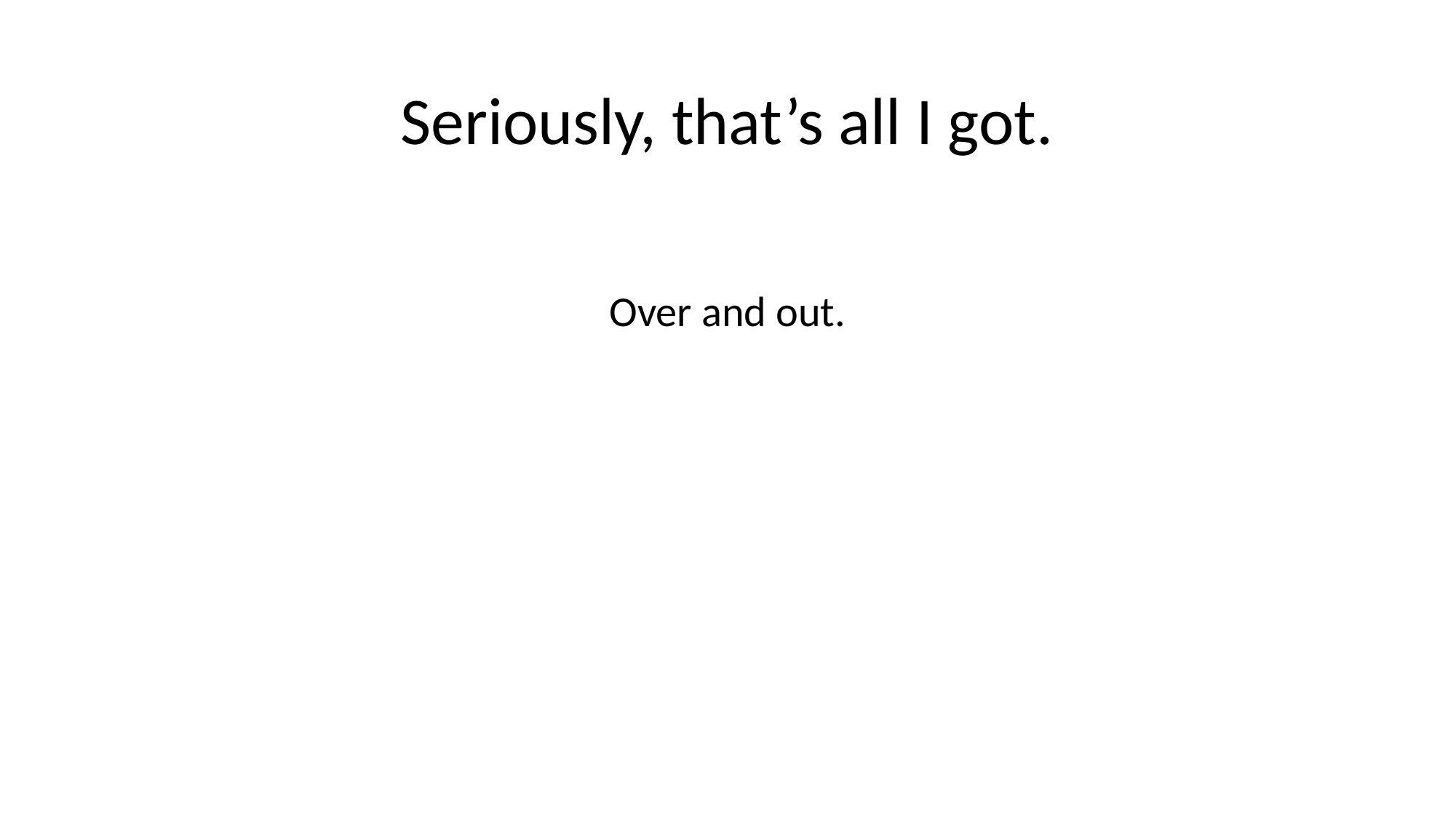

# Seriously, that’s all I got.

Over and out.